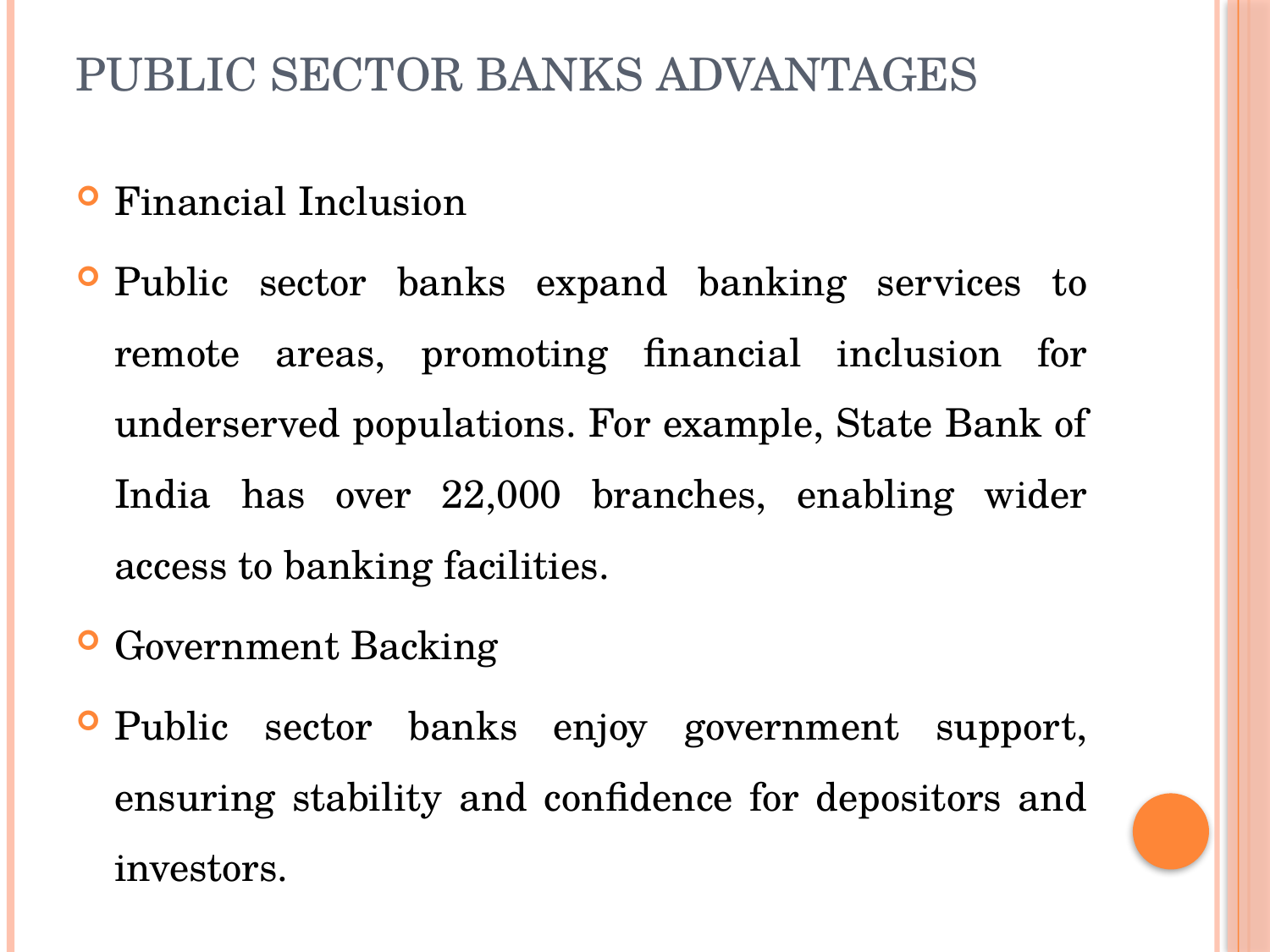

# Public Sector Banks Advantages
Financial Inclusion
Public sector banks expand banking services to remote areas, promoting financial inclusion for underserved populations. For example, State Bank of India has over 22,000 branches, enabling wider access to banking facilities.
Government Backing
Public sector banks enjoy government support, ensuring stability and confidence for depositors and investors.